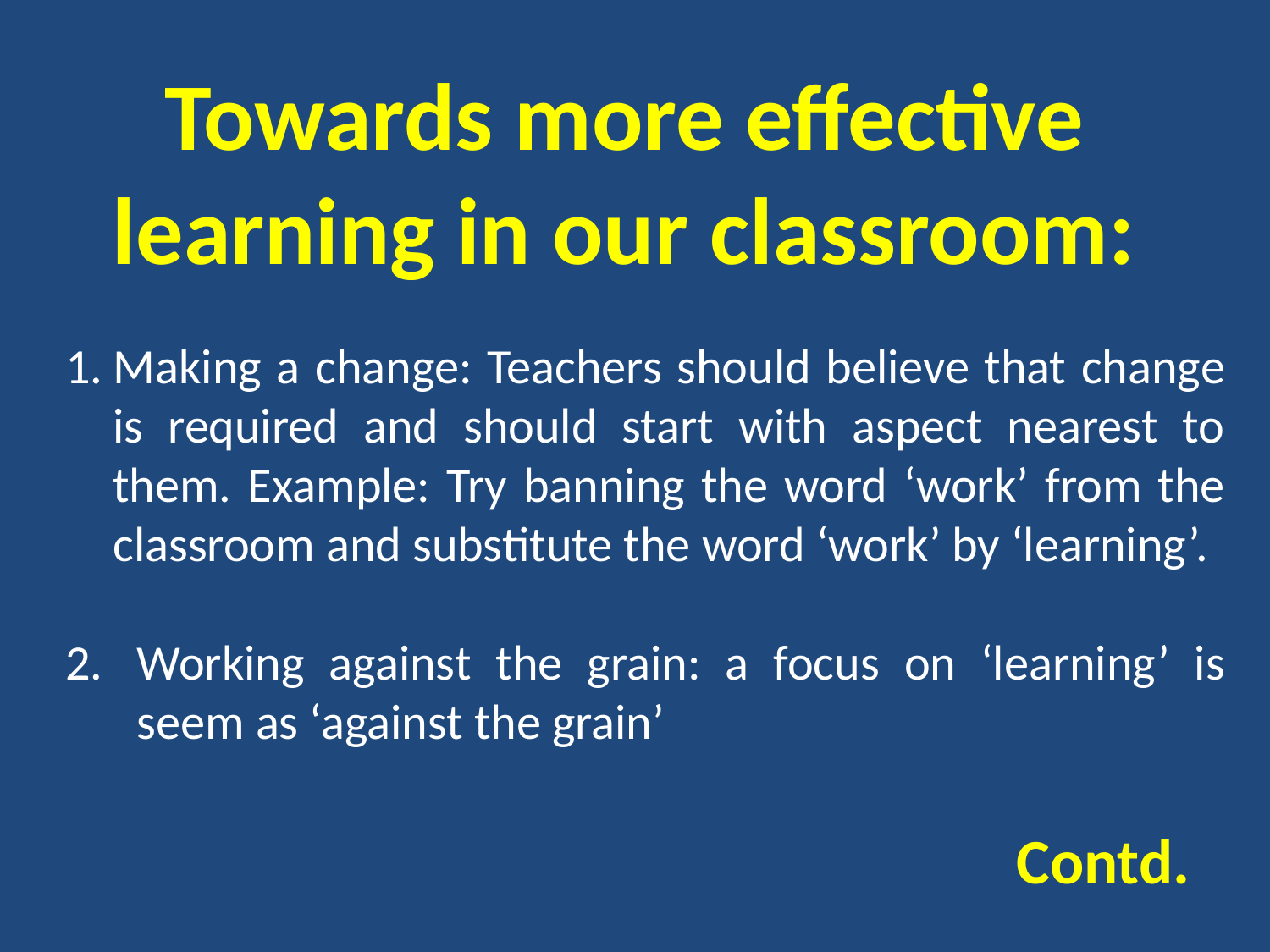

# Towards more effective learning in our classroom:
Making a change: Teachers should believe that change is required and should start with aspect nearest to them. Example: Try banning the word ‘work’ from the classroom and substitute the word ‘work’ by ‘learning’.

Working against the grain: a focus on ‘learning’ is seem as ‘against the grain’
Contd.